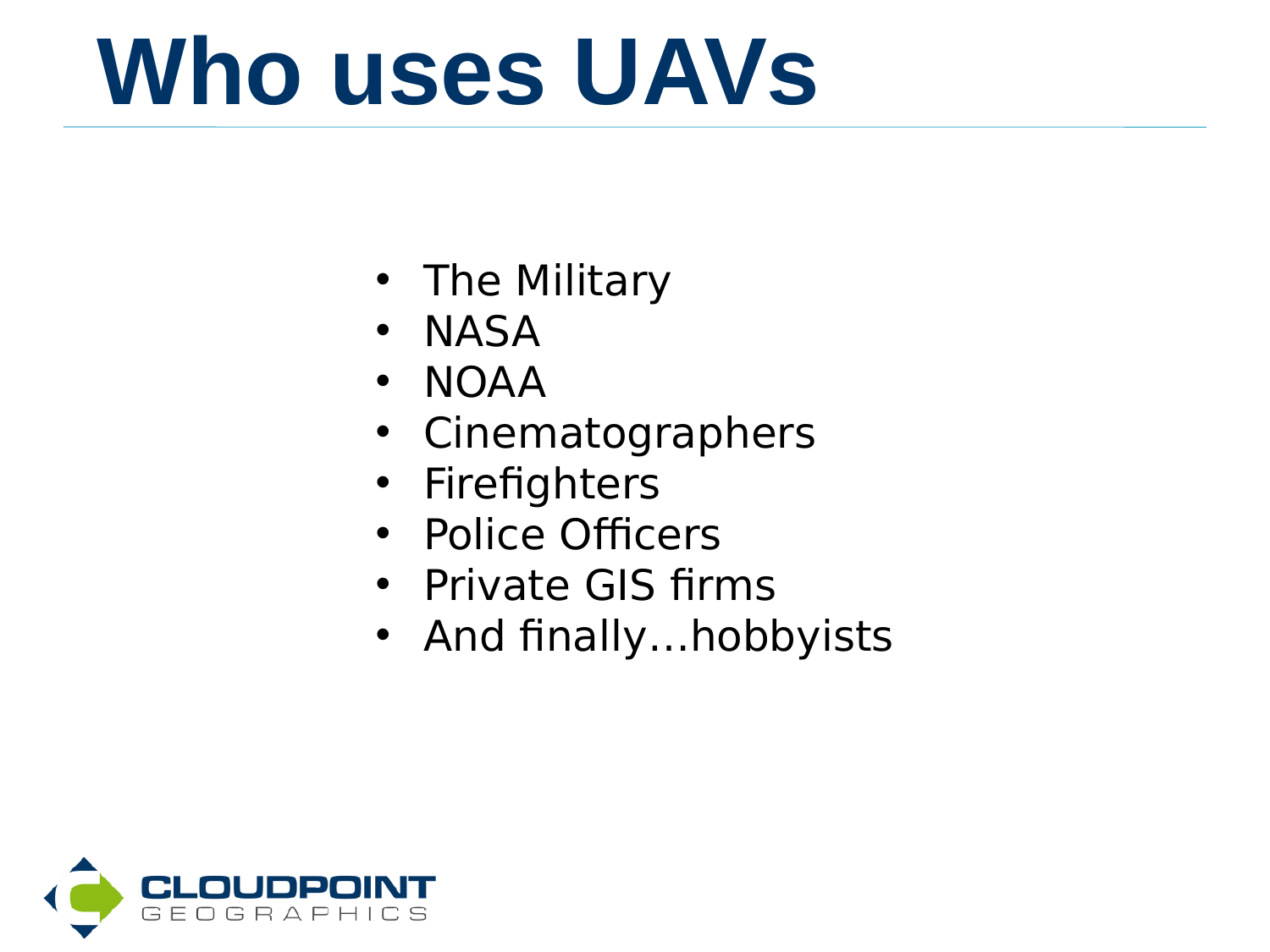

Who uses UAVs
The Military
NASA
NOAA
Cinematographers
Firefighters
Police Officers
Private GIS firms
And finally…hobbyists